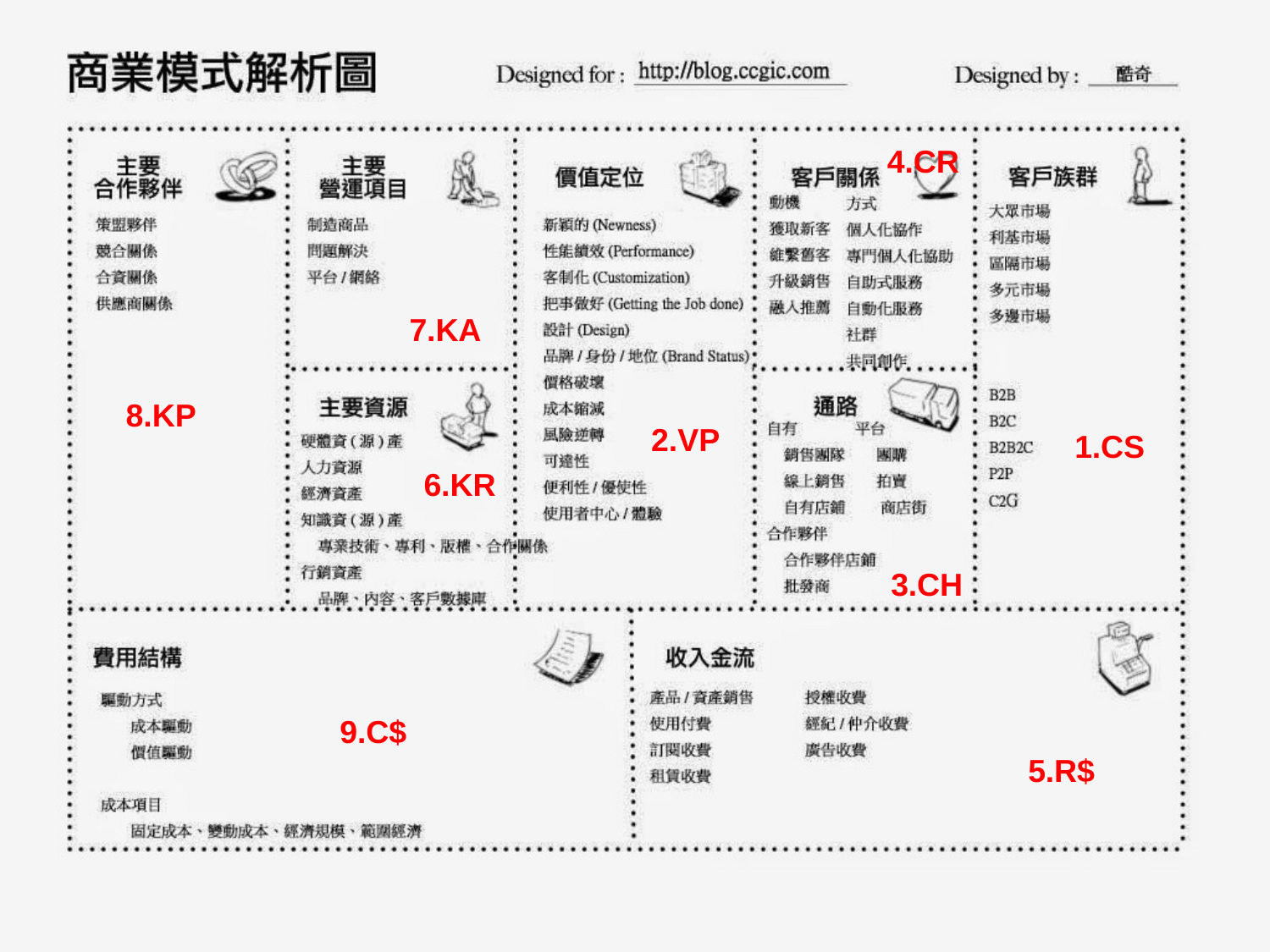

4.CR
7.KA
8.KP
2.VP
1.CS
6.KR
3.CH
9.C$
5.R$